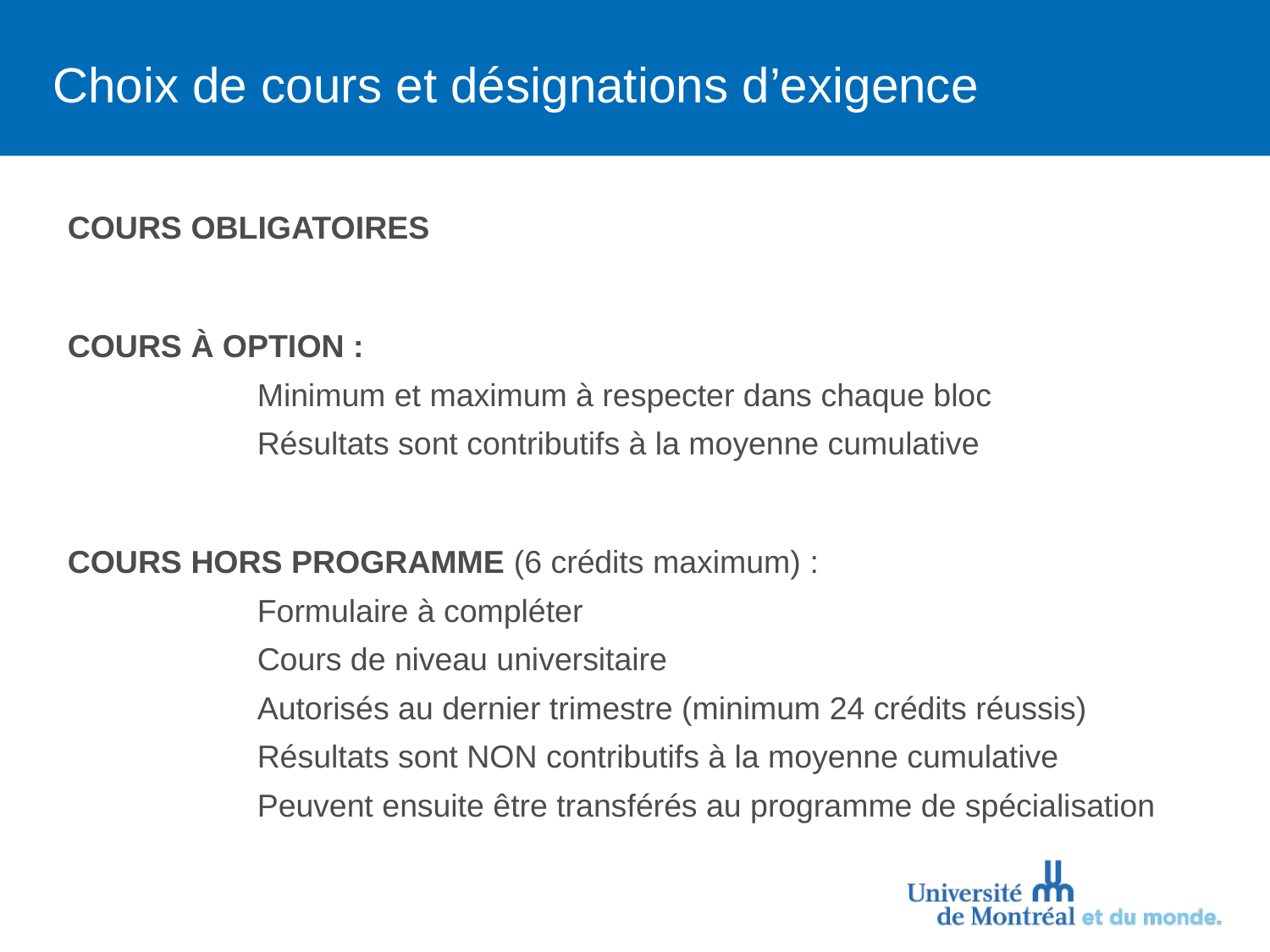

# Choix de cours et désignations d’exigence
COURS OBLIGATOIRES

COURS À OPTION :
	Minimum et maximum à respecter dans chaque bloc
	Résultats sont contributifs à la moyenne cumulative

COURS HORS PROGRAMME (6 crédits maximum) :
	Formulaire à compléter
	Cours de niveau universitaire
	Autorisés au dernier trimestre (minimum 24 crédits réussis)
	Résultats sont NON contributifs à la moyenne cumulative
	Peuvent ensuite être transférés au programme de spécialisation